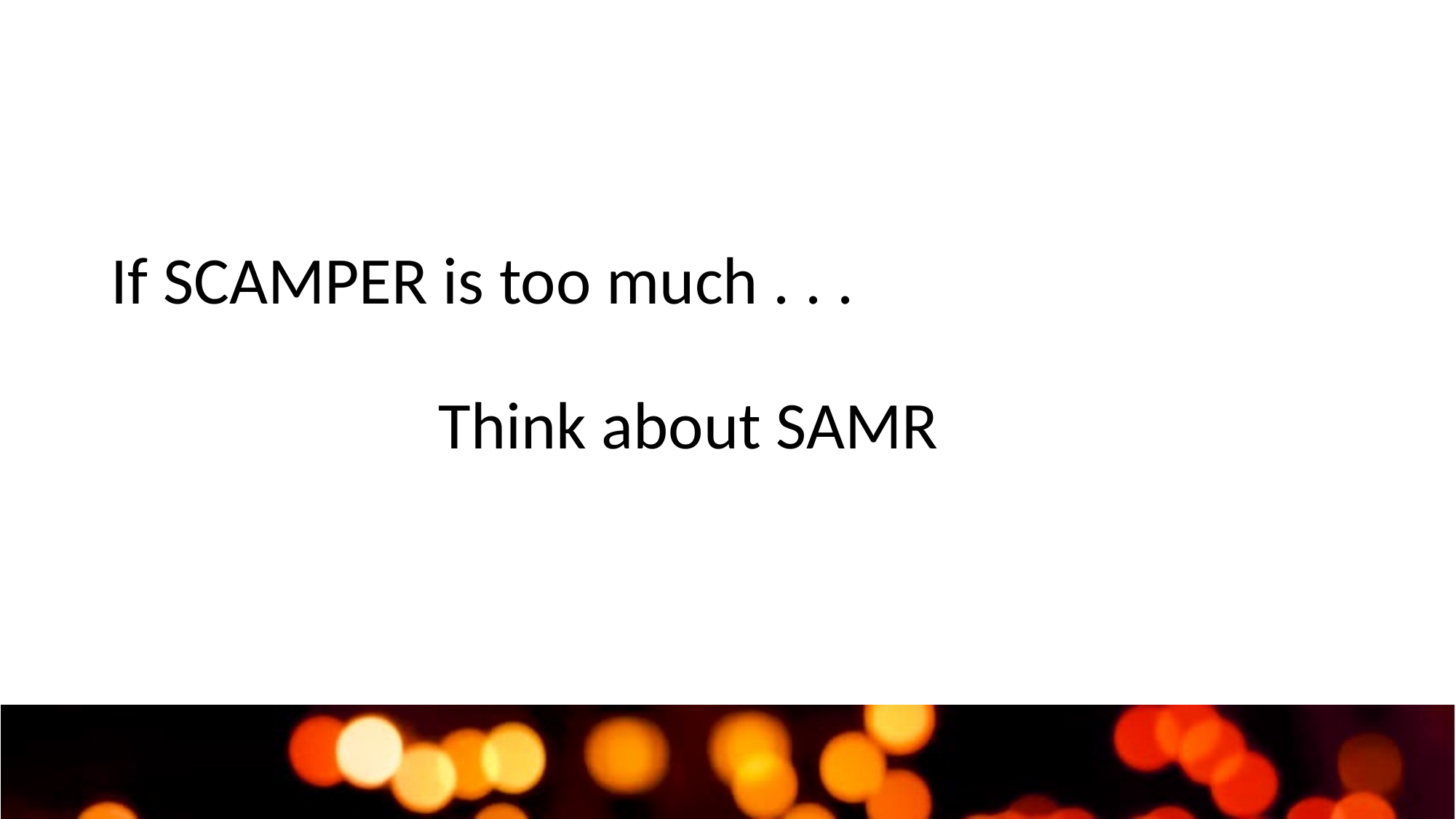

# If SCAMPER is too much . . . Think about SAMR